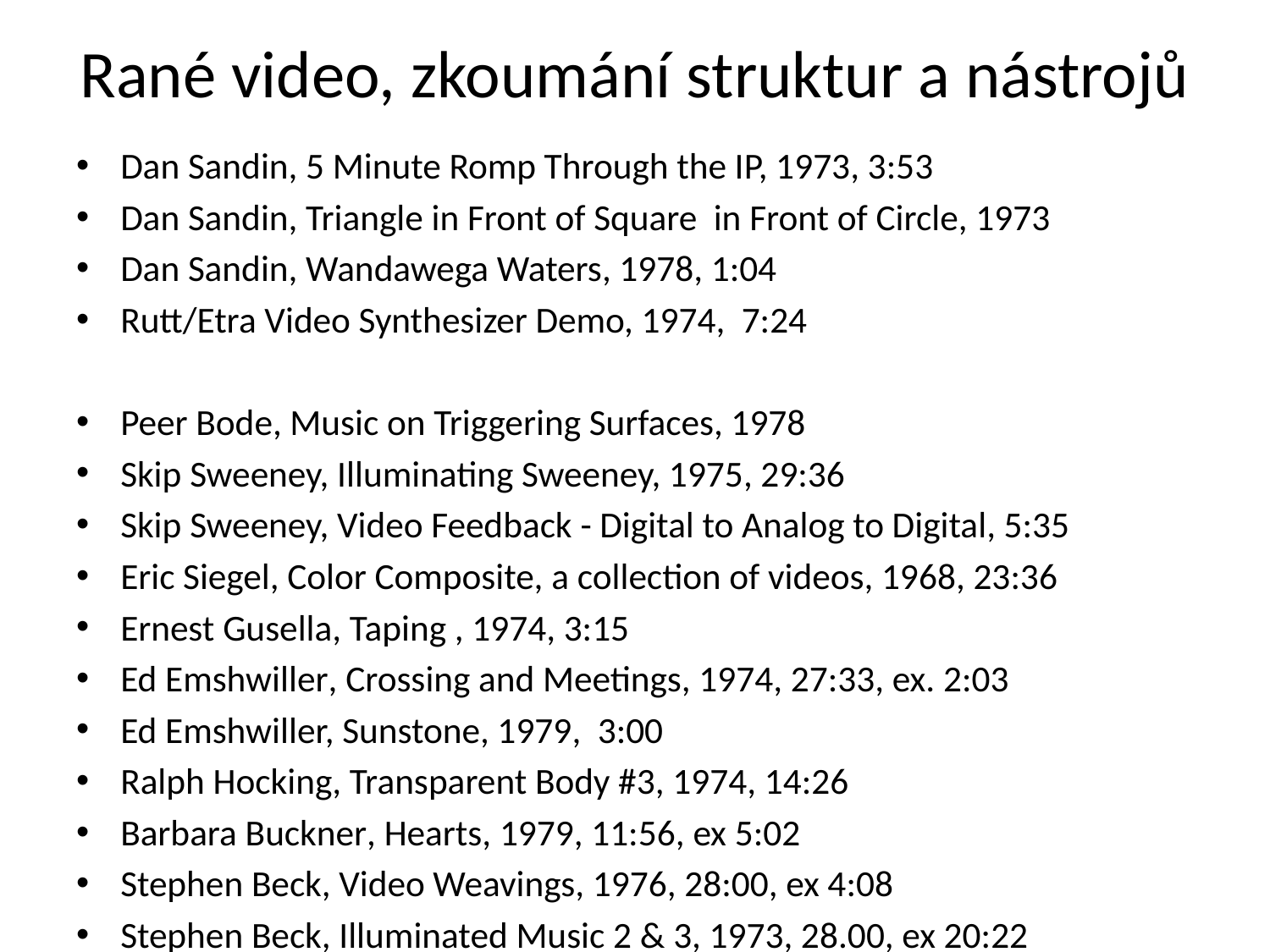

# Rané video, zkoumání struktur a nástrojů
Dan Sandin, 5 Minute Romp Through the IP, 1973, 3:53
Dan Sandin, Triangle in Front of Square  in Front of Circle, 1973
Dan Sandin, Wandawega Waters, 1978, 1:04
Rutt/Etra Video Synthesizer Demo, 1974,  7:24

Peer Bode, Music on Triggering Surfaces, 1978
Skip Sweeney, Illuminating Sweeney, 1975, 29:36
Skip Sweeney, Video Feedback - Digital to Analog to Digital, 5:35
Eric Siegel, Color Composite, a collection of videos, 1968, 23:36
Ernest Gusella, Taping , 1974, 3:15
Ed Emshwiller, Crossing and Meetings, 1974, 27:33, ex. 2:03
Ed Emshwiller, Sunstone, 1979,  3:00
Ralph Hocking, Transparent Body #3, 1974, 14:26
Barbara Buckner, Hearts, 1979, 11:56, ex 5:02
Stephen Beck, Video Weavings, 1976, 28:00, ex 4:08
Stephen Beck, Illuminated Music 2 & 3, 1973, 28.00, ex 20:22